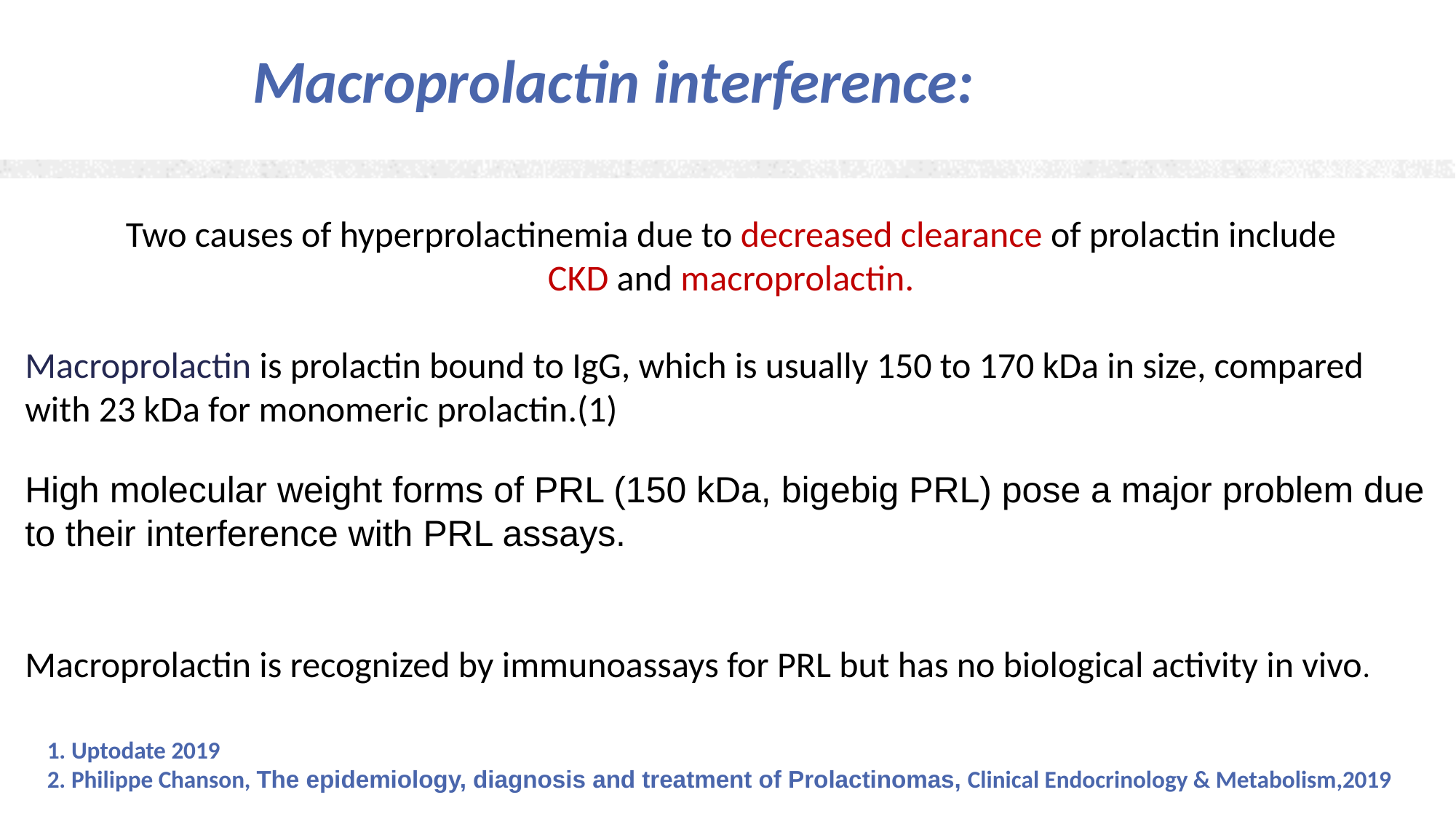

# Macroprolactin interference:
Two causes of hyperprolactinemia due to decreased clearance of prolactin include
 CKD and macroprolactin.

Macroprolactin is prolactin bound to IgG, which is usually 150 to 170 kDa in size, compared with 23 kDa for monomeric prolactin.(1)

High molecular weight forms of PRL (150 kDa, bigebig PRL) pose a major problem due to their interference with PRL assays.

Macroprolactin is recognized by immunoassays for PRL but has no biological activity in vivo.
1. Uptodate 2019
2. Philippe Chanson, The epidemiology, diagnosis and treatment of Prolactinomas, Clinical Endocrinology & Metabolism,2019

18